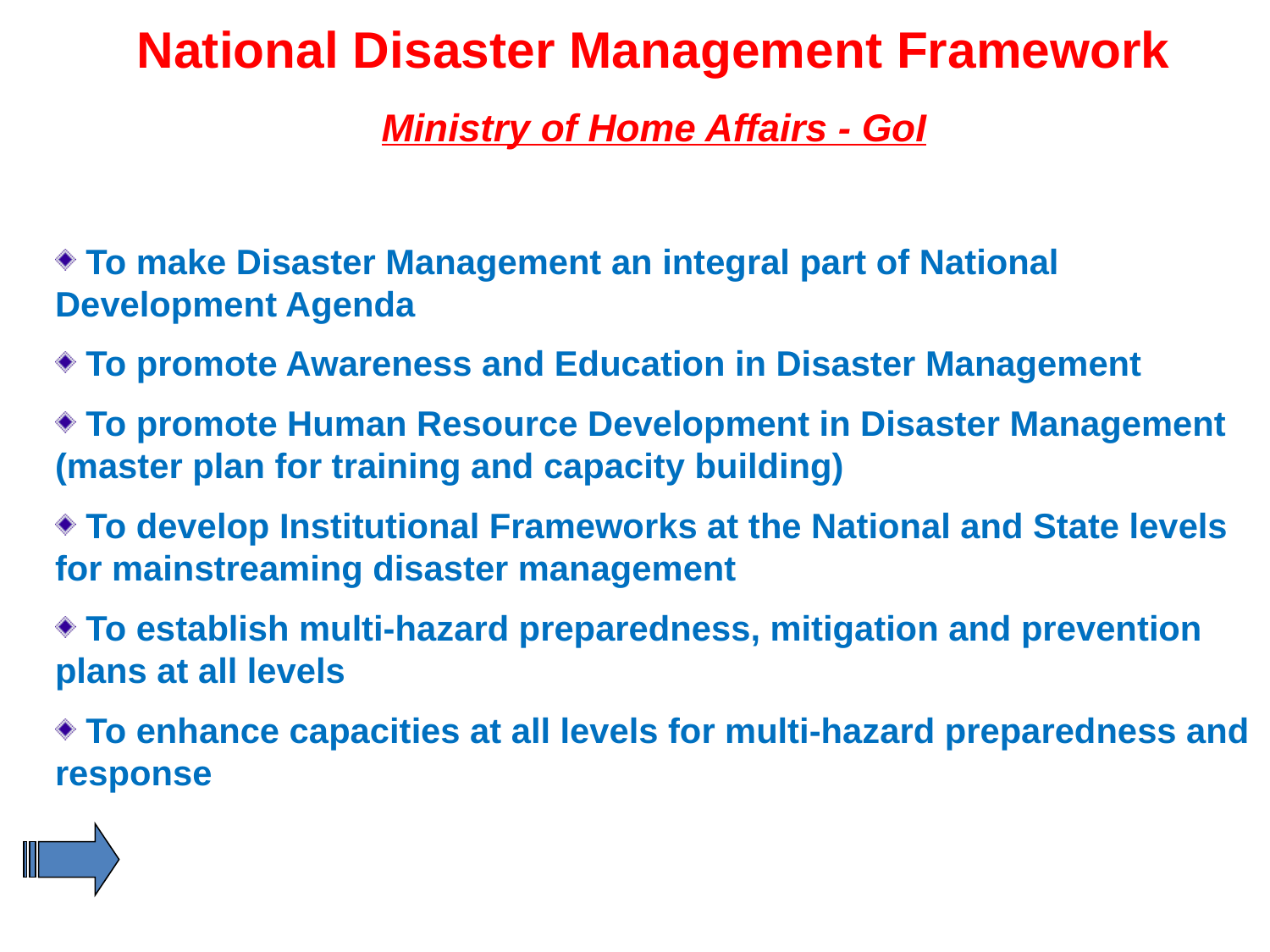

National Disaster Management Framework
Ministry of Home Affairs - GoI

 To make Disaster Management an integral part of National      Development Agenda
 To promote Awareness and Education in Disaster Management
 To promote Human Resource Development in Disaster Management (master plan for training and capacity building)
 To develop Institutional Frameworks at the National and State levels for mainstreaming disaster management
 To establish multi-hazard preparedness, mitigation and prevention plans at all levels
 To enhance capacities at all levels for multi-hazard preparedness and response
GOI-UNDP Disaster Risk Management Programme (DRM)
 will be the platform to launch these activities.